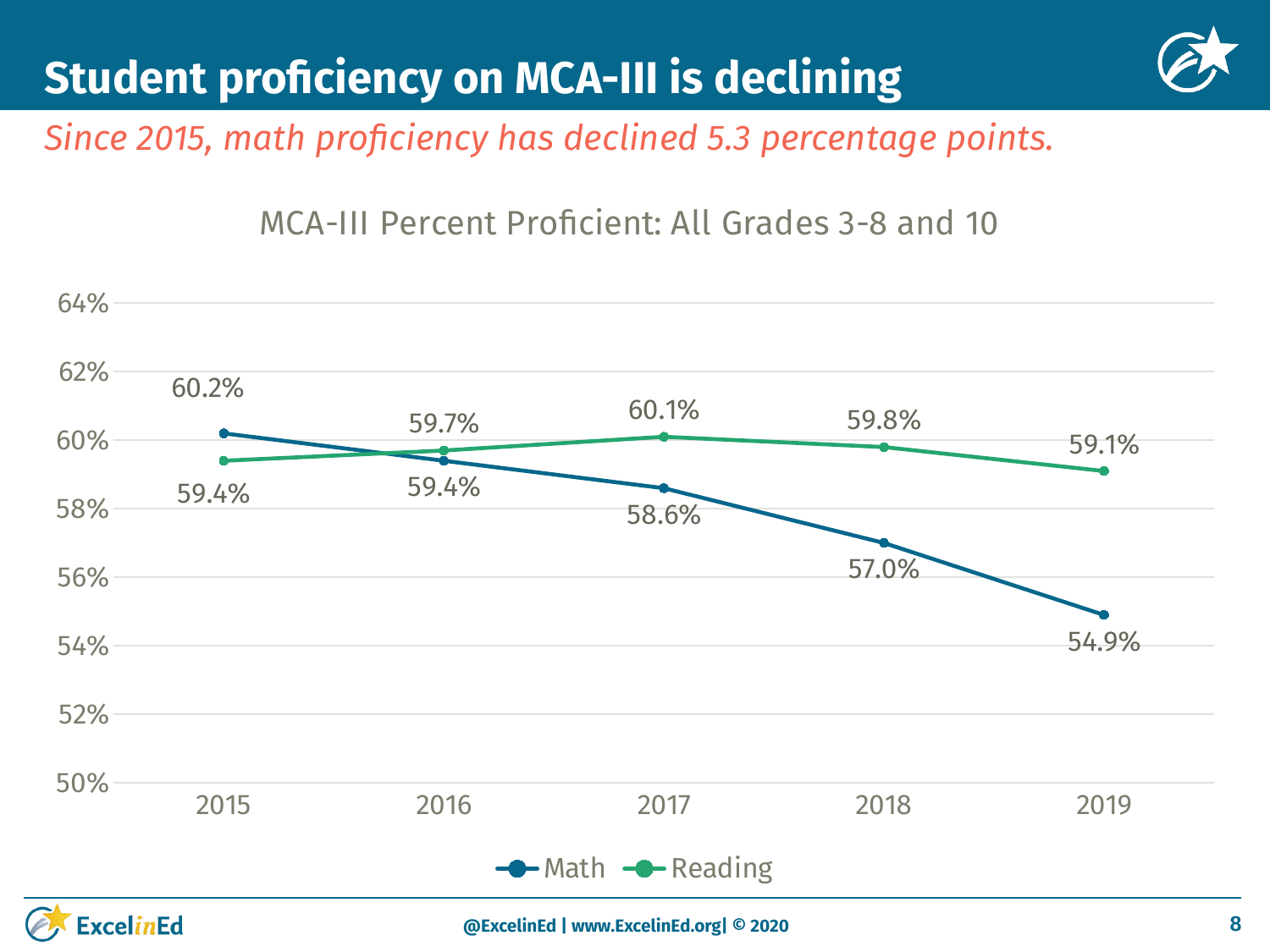

# Student proficiency on MCA-III is declining
Since 2015, math proficiency has declined 5.3 percentage points.

### Chart: MCA-III Percent Proficient: All Grades 3-8 and 10

| Category | Math | Reading |
|---|---|---|
| 2015 | 0.602 | 0.594 |
| 2016 | 0.594 | 0.597 |
| 2017 | 0.586 | 0.601 |
| 2018 | 0.57 | 0.598 |
| 2019 | 0.549 | 0.591 |
8